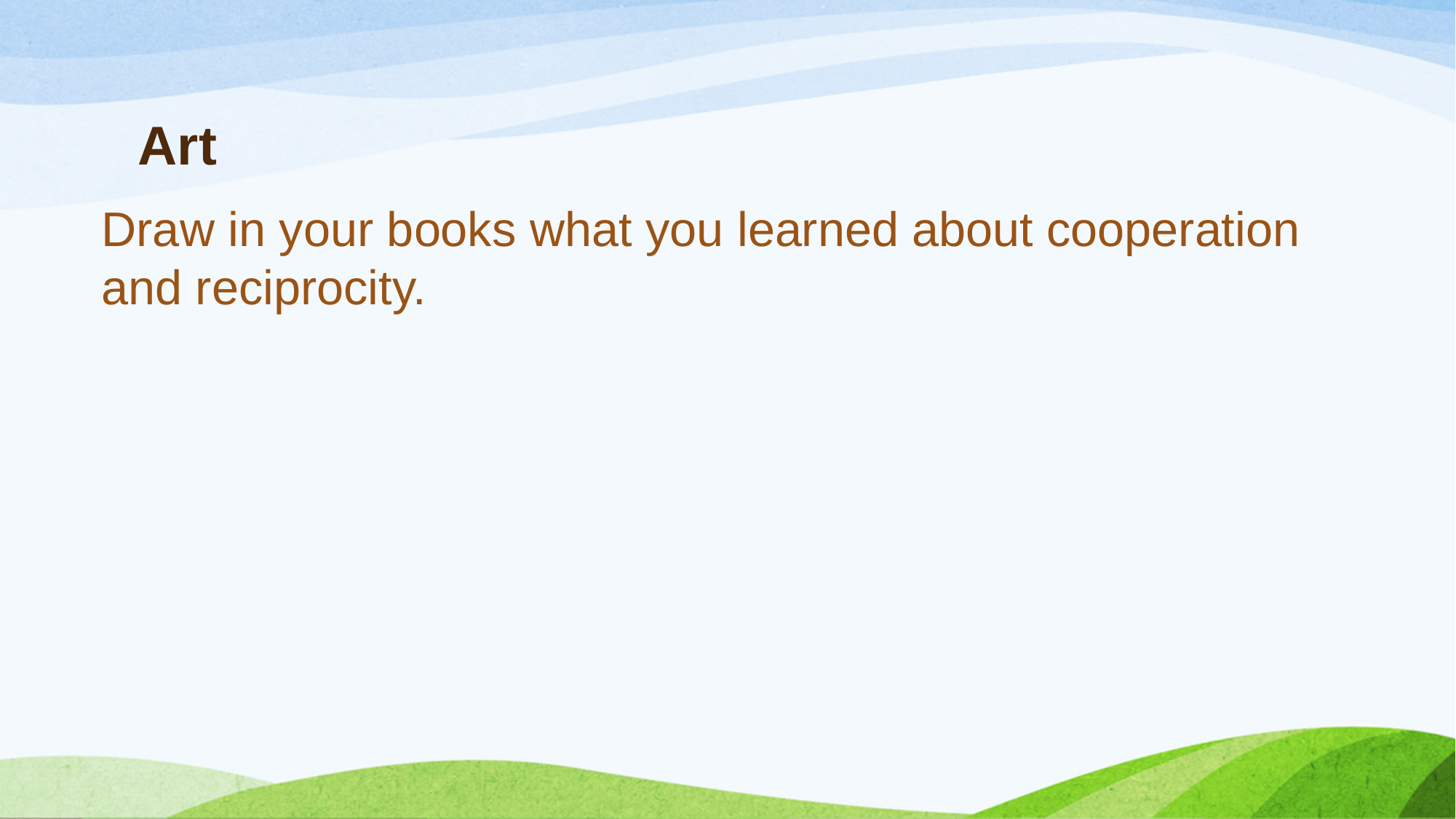

# Art
Draw in your books what you learned about cooperation and reciprocity.